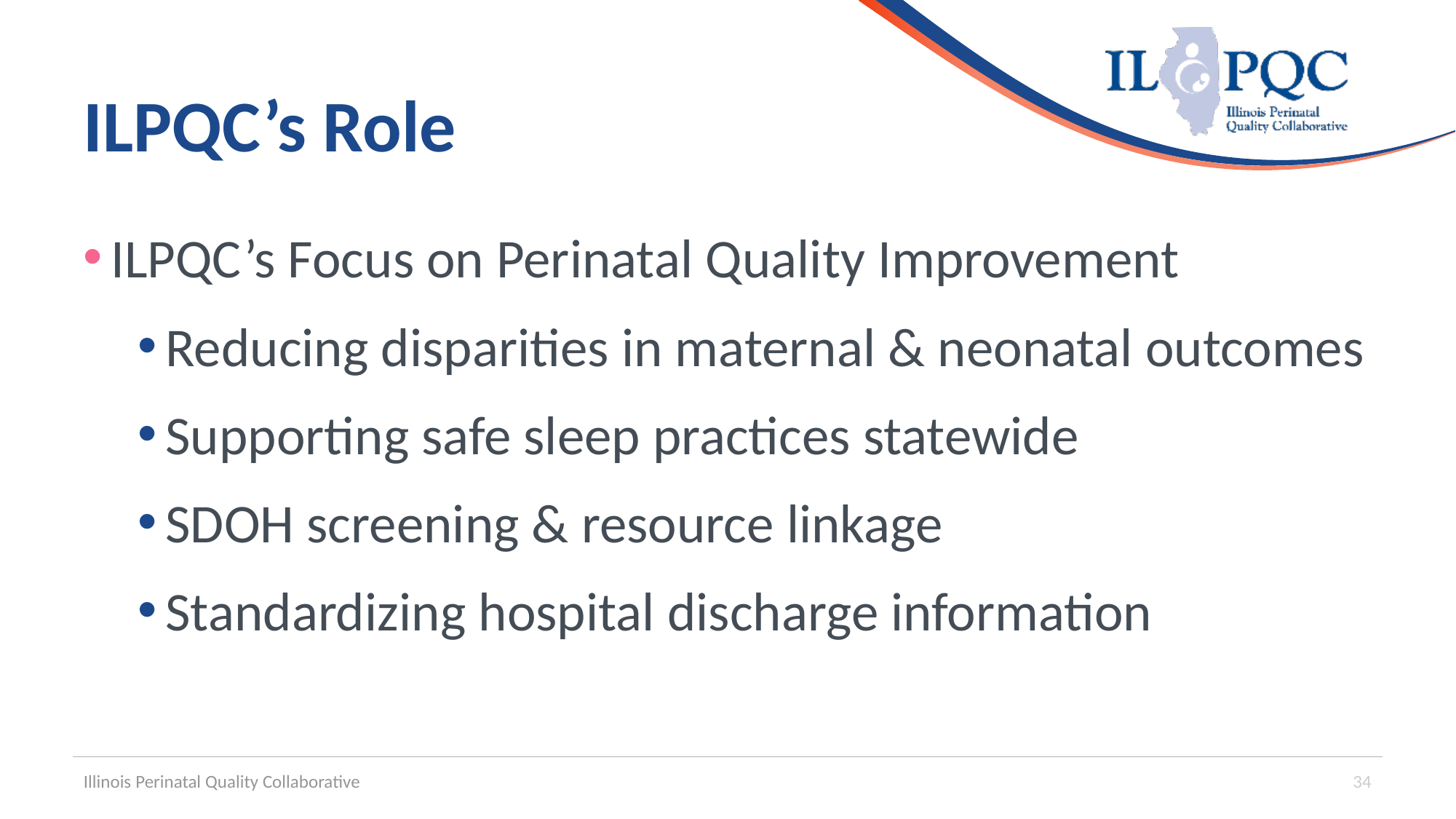

# ILPQC’s Role
ILPQC’s Focus on Perinatal Quality Improvement
Reducing disparities in maternal & neonatal outcomes
Supporting safe sleep practices statewide
SDOH screening & resource linkage
Standardizing hospital discharge information

Illinois Perinatal Quality Collaborative
34